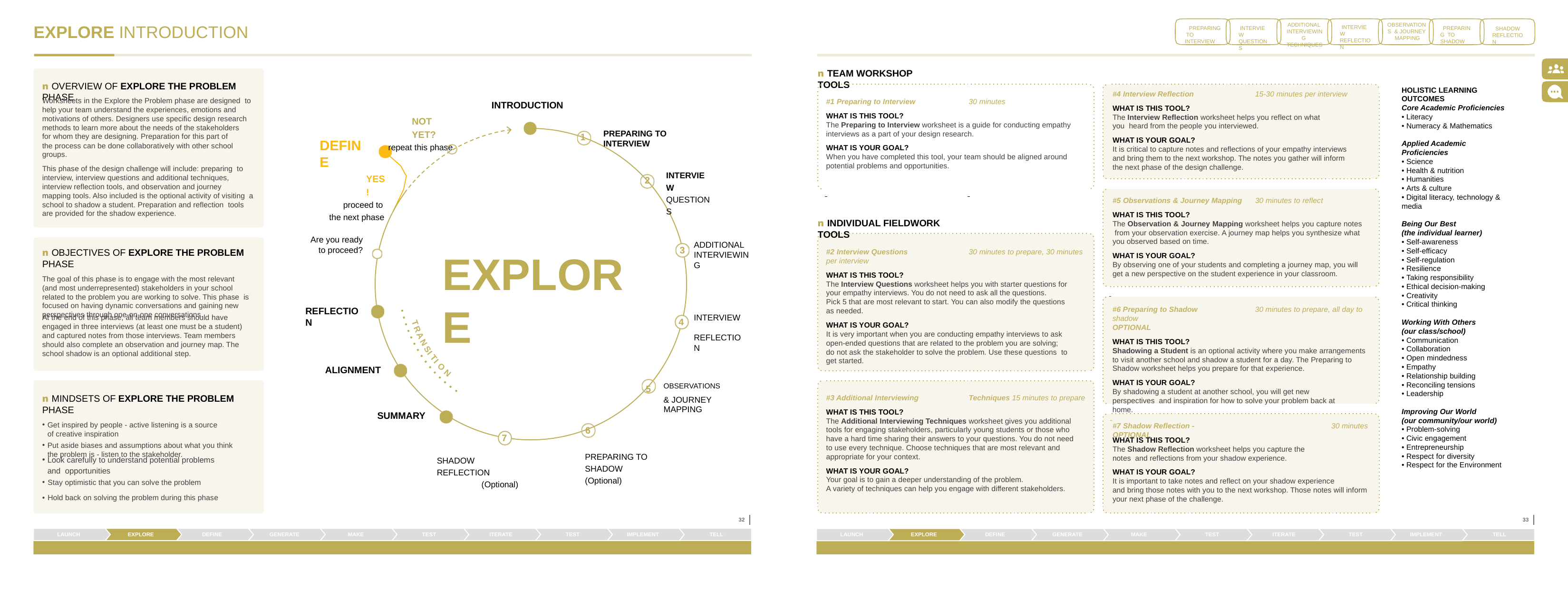

ADDITIONAL  INTERVIEWING  TECHNIQUES
OBSERVATIONS  & JOURNEY  MAPPING
# EXPLORE INTRODUCTION
INTERVIEW  REFLECTION
PREPARING  TO INTERVIEW
INTERVIEW  QUESTIONS
PREPARING  TO SHADOW
SHADOW  REFLECTION

n TEAM WORKSHOP TOOLS

n OVERVIEW OF EXPLORE THE PROBLEM PHASE
HOLISTIC LEARNING
OUTCOMES
Core Academic Proficiencies
• Literacy
• Numeracy & Mathematics
Applied Academic Proficiencies
• Science
• Health & nutrition
• Humanities
• Arts & culture
• Digital literacy, technology & media

Being Our Best
(the individual learner)
• Self-awareness
• Self-efficacy
• Self-regulation
• Resilience
• Taking responsibility
• Ethical decision-making
• Creativity
• Critical thinking

Working With Others
(our class/school)
• Communication
• Collaboration
• Open mindedness
• Empathy
• Relationship building
• Reconciling tensions
• Leadership

Improving Our World
(our community/our world)
• Problem-solving
• Civic engagement
• Entrepreneurship
• Respect for diversity
• Respect for the Environment

#4 Interview Reflection	15-30 minutes per interview
WHAT IS THIS TOOL?
The Interview Reflection worksheet helps you reflect on what you  heard from the people you interviewed.
Worksheets in the Explore the Problem phase are designed  to help your team understand the experiences, emotions and  motivations of others. Designers use specific design research  methods to learn more about the needs of the stakeholders  for whom they are designing. Preparation for this part of
the process can be done collaboratively with other school  groups.
#1 Preparing to Interview	30 minutes
WHAT IS THIS TOOL?
The Preparing to Interview worksheet is a guide for conducting empathy  interviews as a part of your design research.
INTRODUCTION
NOT YET?
repeat this phase

PREPARING TO INTERVIEW

1
WHAT IS YOUR GOAL?
It is critical to capture notes and reflections of your empathy interviews  and bring them to the next workshop. The notes you gather will inform  the next phase of the design challenge.
DEFINE
WHAT IS YOUR GOAL?
When you have completed this tool, your team should be aligned around  potential problems and opportunities.

This phase of the design challenge will include: preparing  to interview, interview questions and additional techniques,  interview reflection tools, and observation and journey
mapping tools. Also included is the optional activity of visiting  a school to shadow a student. Preparation and reflection  tools are provided for the shadow experience.
INTERVIEW
QUESTIONS
YES!
proceed to  the next phase
2

#5 Observations & Journey Mapping	30 minutes to reflect
WHAT IS THIS TOOL?
The Observation & Journey Mapping worksheet helps you capture notes  from your observation exercise. A journey map helps you synthesize what  you observed based on time.
n INDIVIDUAL FIELDWORK TOOLS
Are you ready  to proceed?

ADDITIONAL  INTERVIEWING
n OBJECTIVES OF EXPLORE THE PROBLEM PHASE
The goal of this phase is to engage with the most relevant  (and most underrepresented) stakeholders in your school  related to the problem you are working to solve. This phase  is focused on having dynamic conversations and gaining new  perspectives through one-on-one conversations.

3
EXPLORE
#2 Interview Questions	30 minutes to prepare, 30 minutes per interview
WHAT IS THIS TOOL?
The Interview Questions worksheet helps you with starter questions for  your empathy interviews. You do not need to ask all the questions.
Pick 5 that are most relevant to start. You can also modify the questions  as needed.
WHAT IS YOUR GOAL?
It is very important when you are conducting empathy interviews to ask  open-ended questions that are related to the problem you are solving;  do not ask the stakeholder to solve the problem. Use these questions  to get started.
WHAT IS YOUR GOAL?
By observing one of your students and completing a journey map, you will  get a new perspective on the student experience in your classroom.

#6 Preparing to Shadow	30 minutes to prepare, all day to shadow
OPTIONAL
WHAT IS THIS TOOL?
Shadowing a Student is an optional activity where you make arrangements  to visit another school and shadow a student for a day. The Preparing to  Shadow worksheet helps you prepare for that experience.
WHAT IS YOUR GOAL?
By shadowing a student at another school, you will get new perspectives  and inspiration for how to solve your problem back at home.

REFLECTION
INTERVIEW  REFLECTION
At the end of this phase, all team members should have  engaged in three interviews (at least one must be a student)  and captured notes from those interviews. Team members  should also complete an observation and journey map. The  school shadow is an optional additional step.

4
T
R
A
N
S
I
T
I
ALIGNMENT
O
N

5	OBSERVATIONS  & JOURNEY  MAPPING

n MINDSETS OF EXPLORE THE PROBLEM PHASE
Get inspired by people - active listening is a source  of creative inspiration
Put aside biases and assumptions about what you think  the problem is - listen to the stakeholder.
#3 Additional Interviewing	Techniques 15 minutes to prepare
WHAT IS THIS TOOL?
The Additional Interviewing Techniques worksheet gives you additional  tools for engaging stakeholders, particularly young students or those who  have a hard time sharing their answers to your questions. You do not need  to use every technique. Choose techniques that are most relevant and  appropriate for your context.
SUMMARY

#7 Shadow Reflection - OPTIONAL
30 minutes

6

7
WHAT IS THIS TOOL?
The Shadow Reflection worksheet helps you capture the notes  and reflections from your shadow experience.
PREPARING TO SHADOW
(Optional)
Look carefully to understand potential problems and  opportunities
SHADOW REFLECTION
(Optional)
WHAT IS YOUR GOAL?
Your goal is to gain a deeper understanding of the problem.
A variety of techniques can help you engage with different stakeholders.
WHAT IS YOUR GOAL?
It is important to take notes and reflect on your shadow experience
and bring those notes with you to the next workshop. Those notes will inform  your next phase of the challenge.
Stay optimistic that you can solve the problem
Hold back on solving the problem during this phase

32
33
LAUNCH
EXPLORE
DEFINE
GENERATE
MAKE
TEST
ITERATE
TEST
IMPLEMENT
TELL
LAUNCH
EXPLORE
DEFINE
GENERATE
MAKE
TEST
ITERATE
TEST
IMPLEMENT
TELL